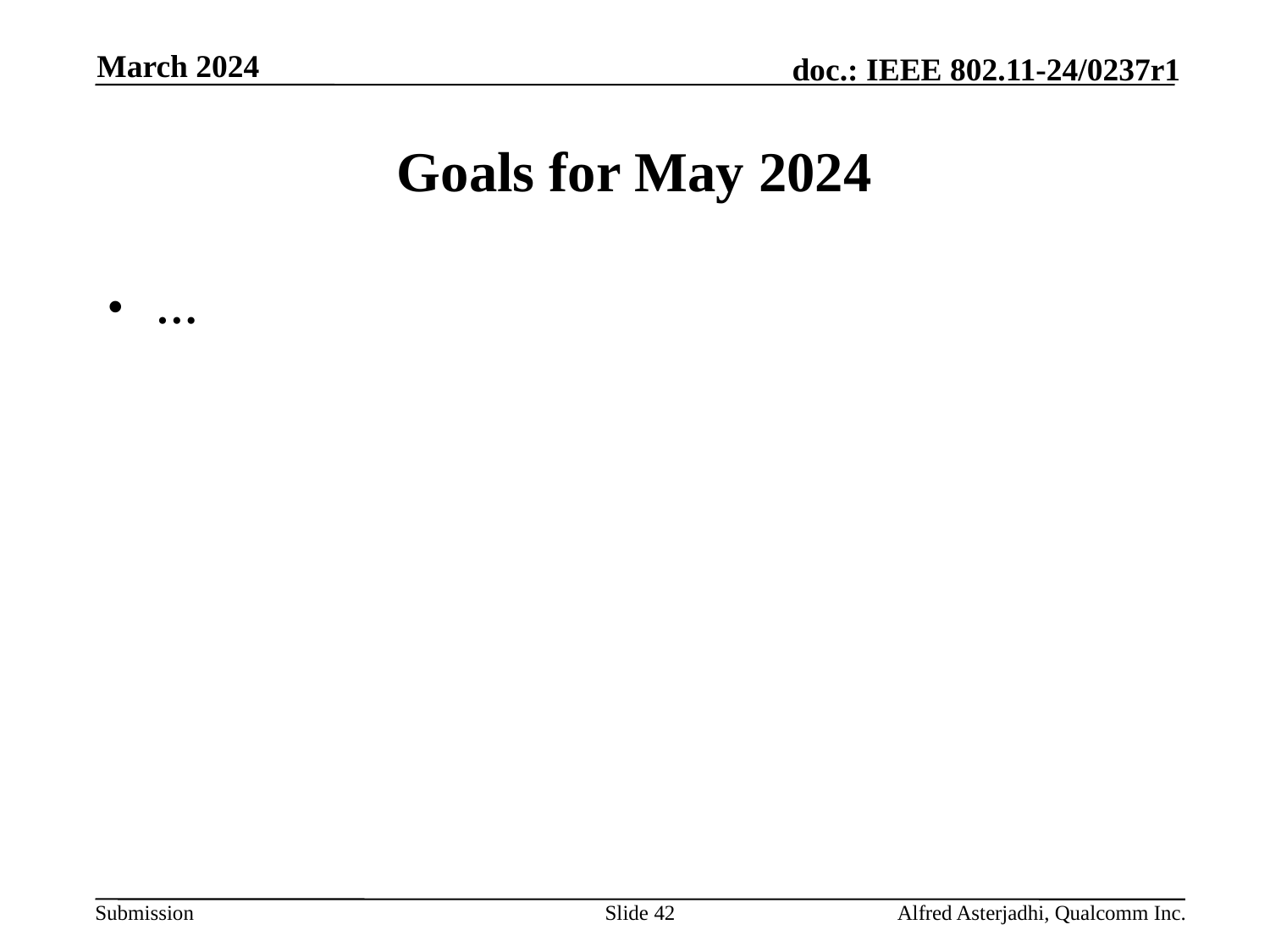

March 2024
# Goals for May 2024
…
Slide 42
Alfred Asterjadhi, Qualcomm Inc.